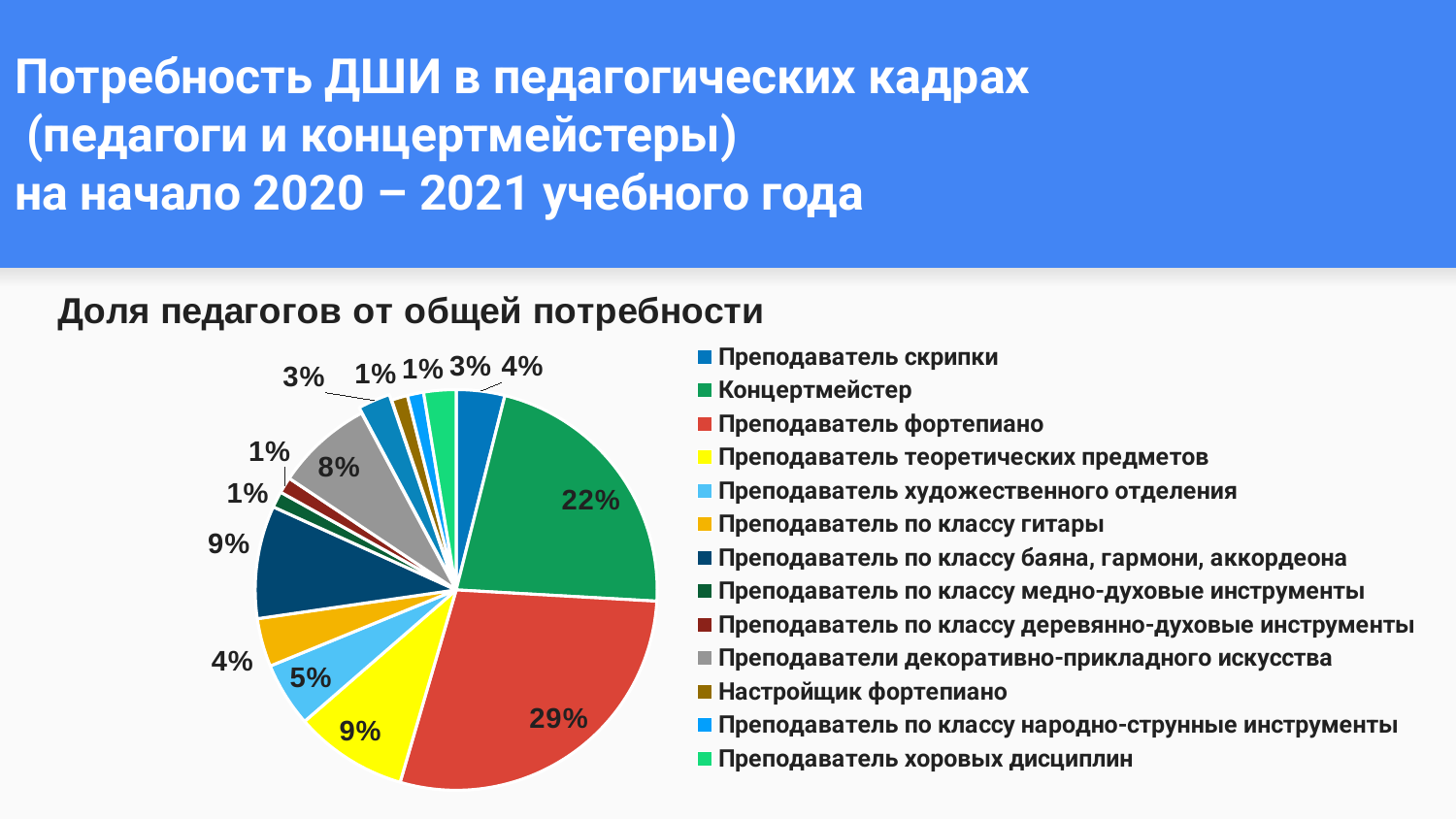

# Потребность ДШИ в педагогических кадрах (педагоги и концертмейстеры) на начало 2020 – 2021 учебного года

### Chart:

| Category | Доля педагогов от общей потребности | Столбец1 |
|---|---|---|
| Преподаватель скрипки  | 0.039000000000000014 | 3.0 |
| Концертмейстер | 0.22 | 17.0 |
| Преподаватель фортепиано | 0.28600000000000025 | 22.0 |
| Преподаватель теоретических предметов | 0.09100000000000003 | 7.0 |
| Преподаватель художественного отделения | 0.052 | 4.0 |
| Преподаватель по классу гитары | 0.039000000000000014 | 3.0 |
| Преподаватель по классу баяна, гармони, аккордеона | 0.09100000000000003 | 7.0 |
| Преподаватель по классу медно-духовые инструменты | 0.012999999999999998 | 1.0 |
| Преподаватель по классу деревянно-духовые инструменты | 0.012999999999999998 | 1.0 |
| Преподаватели декоративно-прикладного искусства | 0.07800000000000001 | 6.0 |
| Преподаватель по классу флейты | 0.026 | 2.0 |
| Настройщик фортепиано | 0.012999999999999998 | 1.0 |
| Преподаватель по классу народно-струнные инструменты | 0.012999999999999998 | 1.0 |
| Преподаватель хоровых дисциплин | 0.026 | 2.0 |